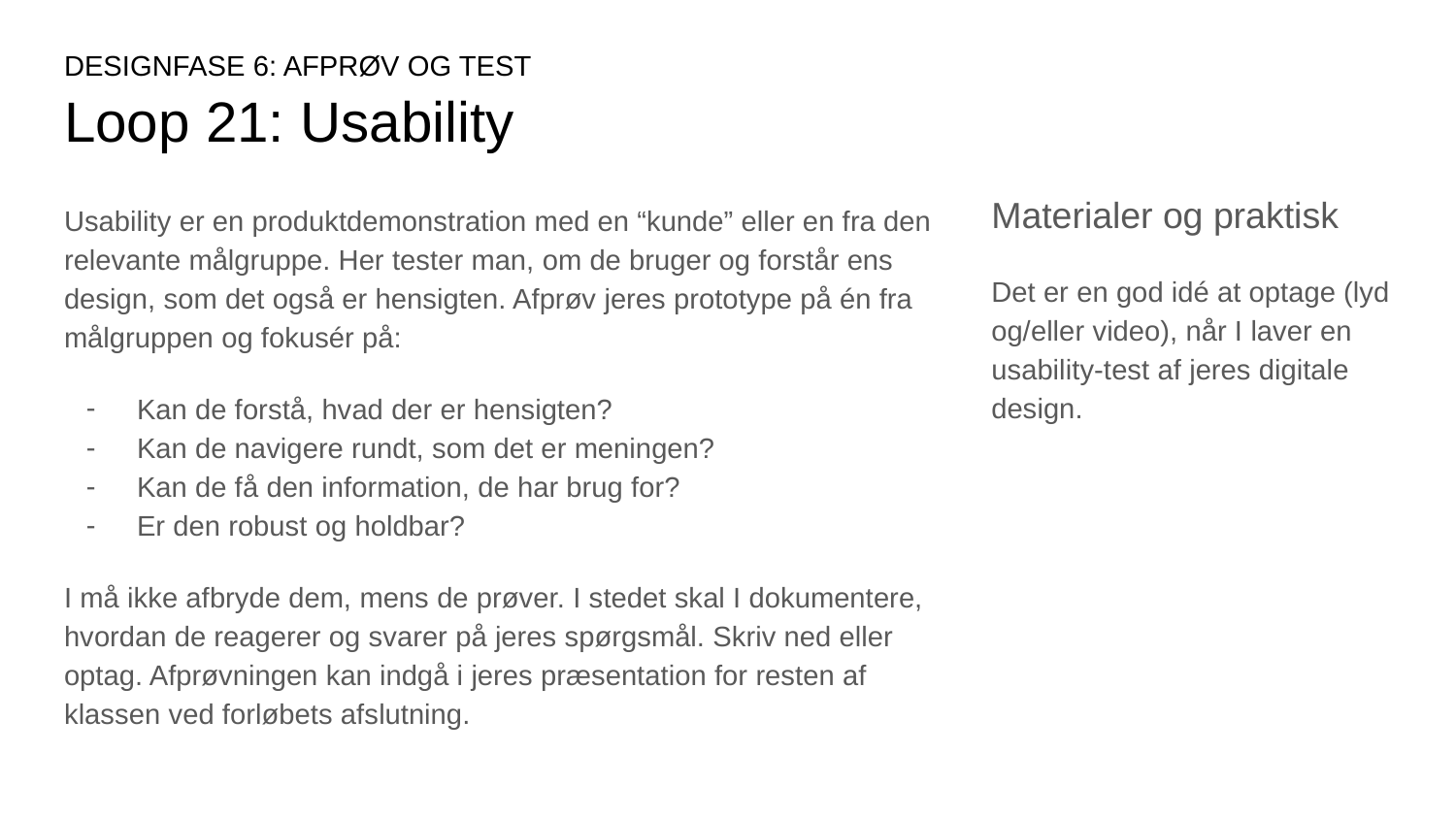

DESIGNFASE 6: AFPRØV OG TEST
# Loop 21: Usability
Materialer og praktisk
Det er en god idé at optage (lyd og/eller video), når I laver en usability-test af jeres digitale design.

Usability er en produktdemonstration med en “kunde” eller en fra den relevante målgruppe. Her tester man, om de bruger og forstår ens design, som det også er hensigten. Afprøv jeres prototype på én fra målgruppen og fokusér på:
Kan de forstå, hvad der er hensigten?
Kan de navigere rundt, som det er meningen?
Kan de få den information, de har brug for?
Er den robust og holdbar?
I må ikke afbryde dem, mens de prøver. I stedet skal I dokumentere, hvordan de reagerer og svarer på jeres spørgsmål. Skriv ned eller optag. Afprøvningen kan indgå i jeres præsentation for resten af klassen ved forløbets afslutning.